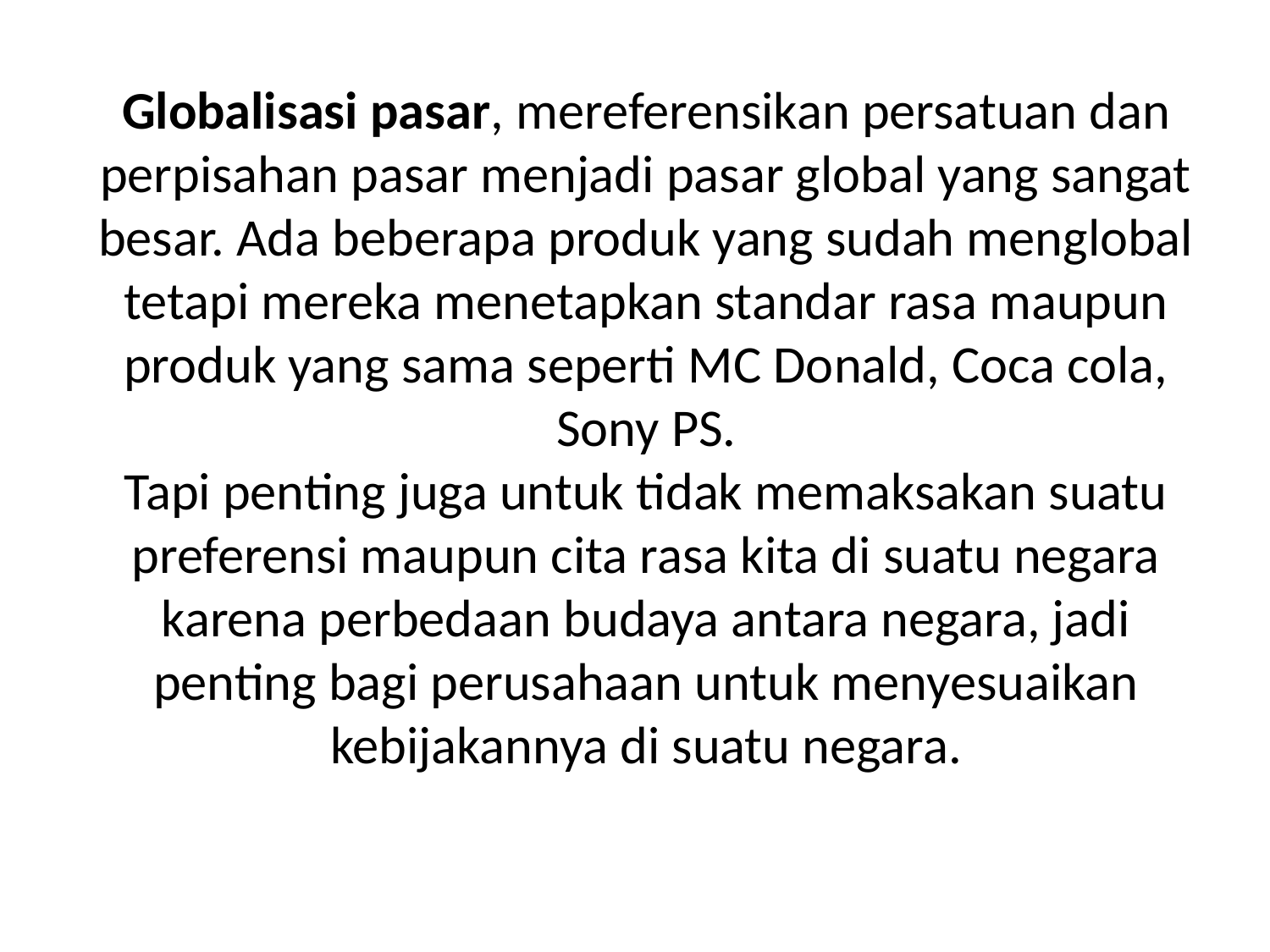

# Globalisasi pasar, mereferensikan persatuan dan perpisahan pasar menjadi pasar global yang sangat besar. Ada beberapa produk yang sudah menglobal tetapi mereka menetapkan standar rasa maupun produk yang sama seperti MC Donald, Coca cola, Sony PS. Tapi penting juga untuk tidak memaksakan suatu preferensi maupun cita rasa kita di suatu negara karena perbedaan budaya antara negara, jadi penting bagi perusahaan untuk menyesuaikan kebijakannya di suatu negara.